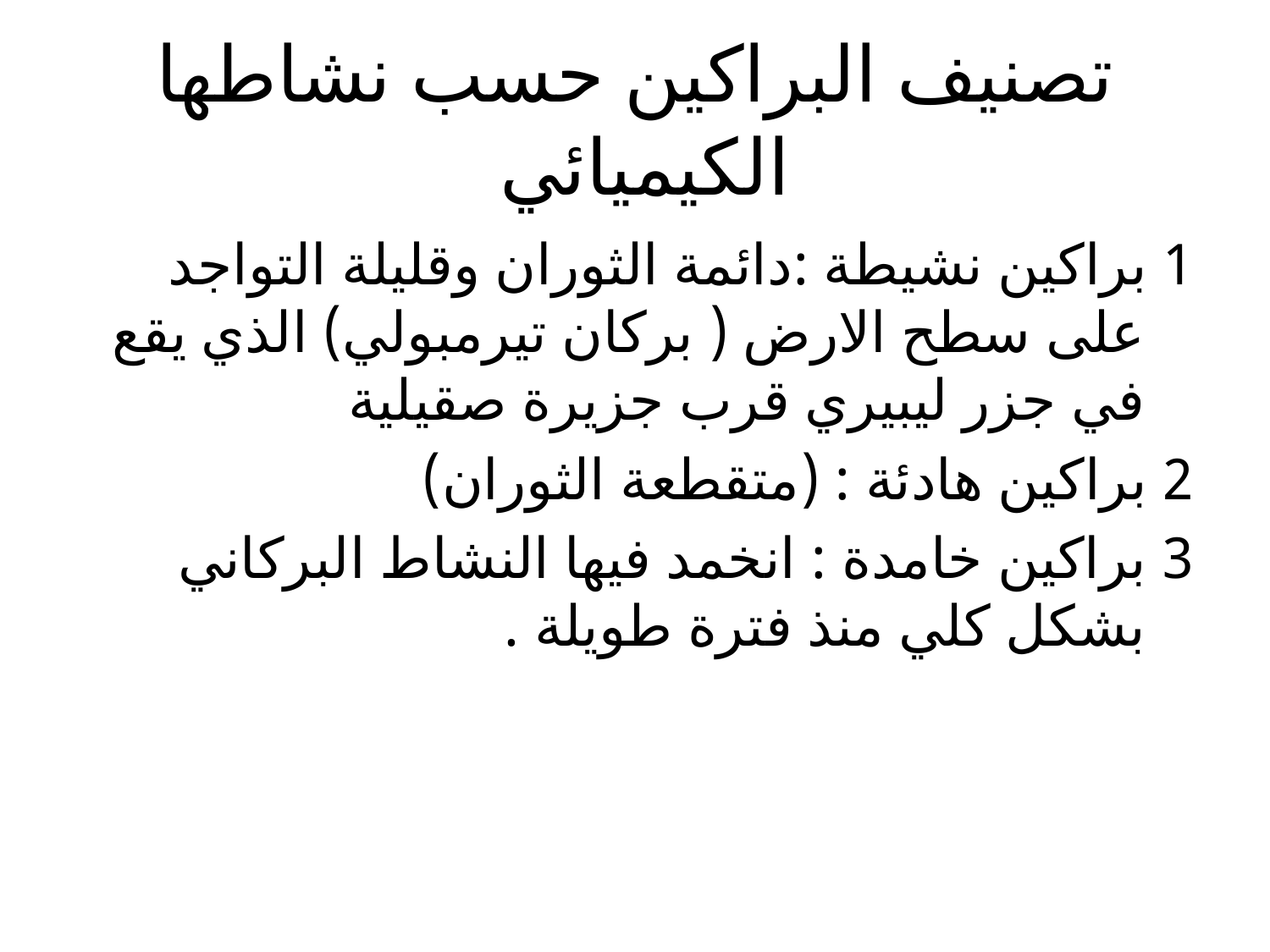

# تصنيف البراكين حسب نشاطها الكيميائي
1 براكين نشيطة :دائمة الثوران وقليلة التواجد على سطح الارض ( بركان تيرمبولي) الذي يقع في جزر ليبيري قرب جزيرة صقيلية
2 براكين هادئة : (متقطعة الثوران)
3 براكين خامدة : انخمد فيها النشاط البركاني بشكل كلي منذ فترة طويلة .